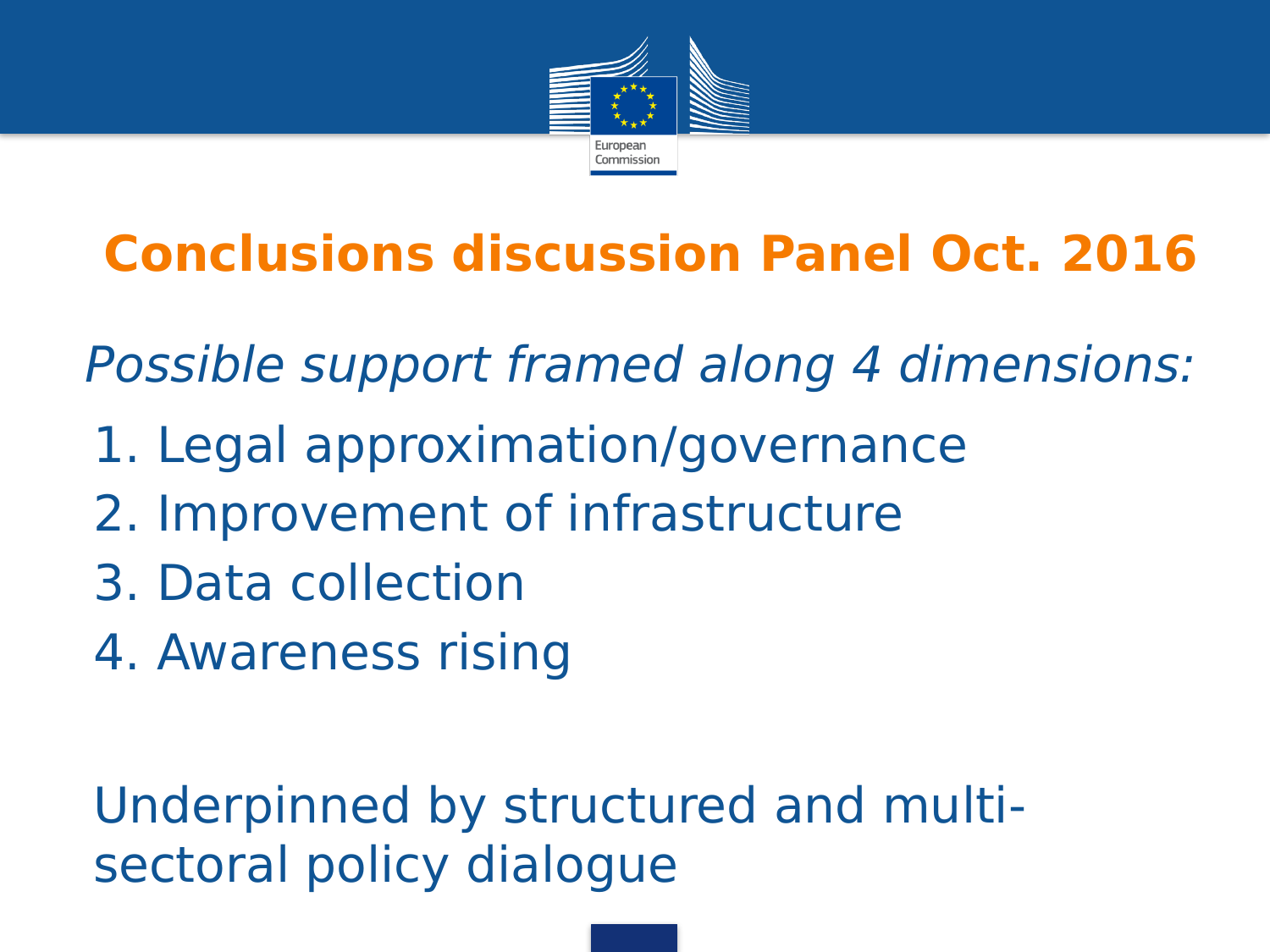

# Conclusions discussion Panel Oct. 2016
Possible support framed along 4 dimensions:
Legal approximation/governance
Improvement of infrastructure
Data collection
Awareness rising

Underpinned by structured and multi-sectoral policy dialogue